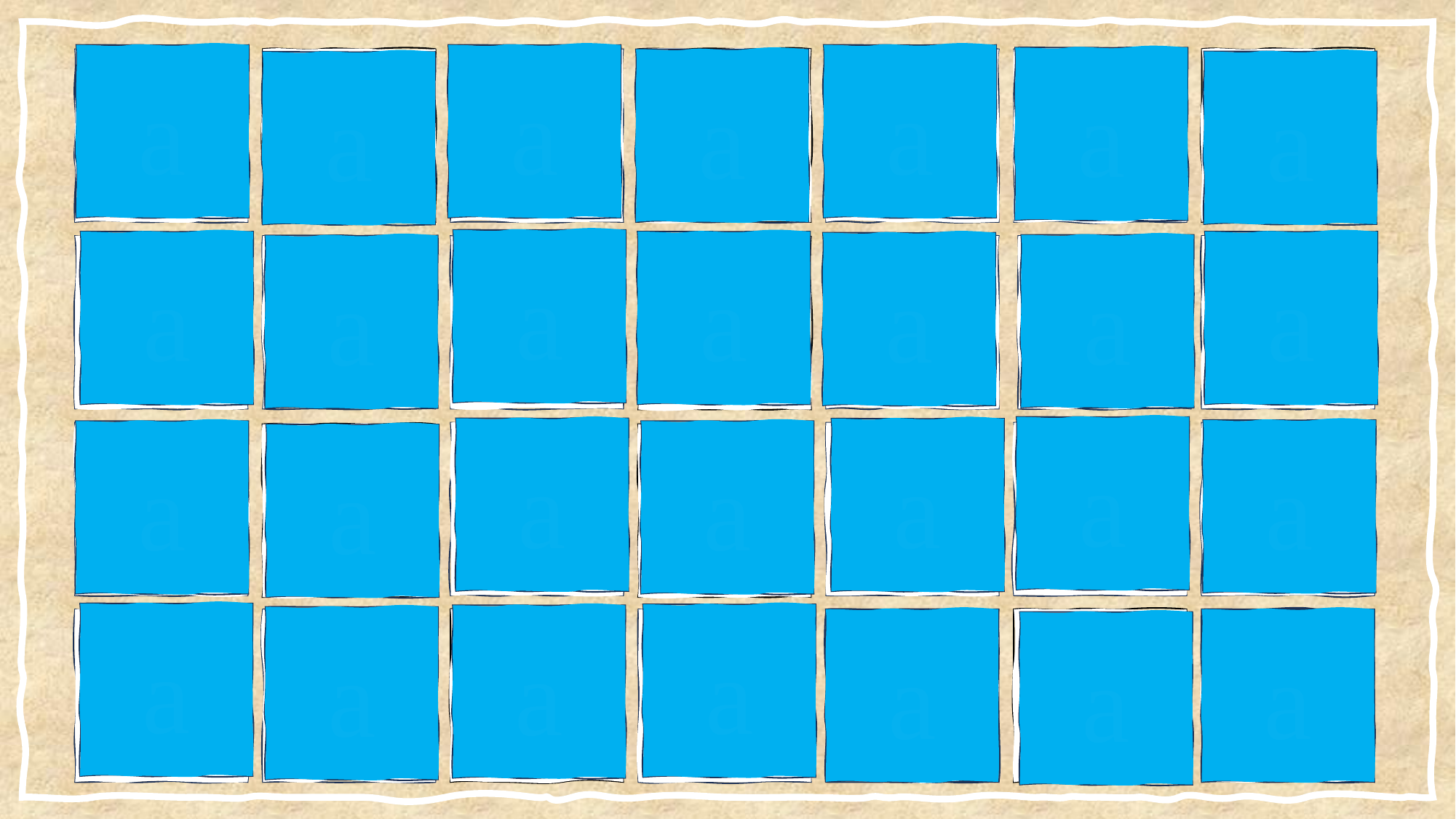

a
a
a
a
eng
ai
ai
a
ao
ei
ou
ao
a
a
a
a
a
a
a
a
a
en
ou
an
ai
ang
an
ang
a
a
a
a
a
a
ei
ao
ei
eng
ou
an
ai
a
a
a
a
a
en
a
a
er
ei
ou
er
ao
an
a